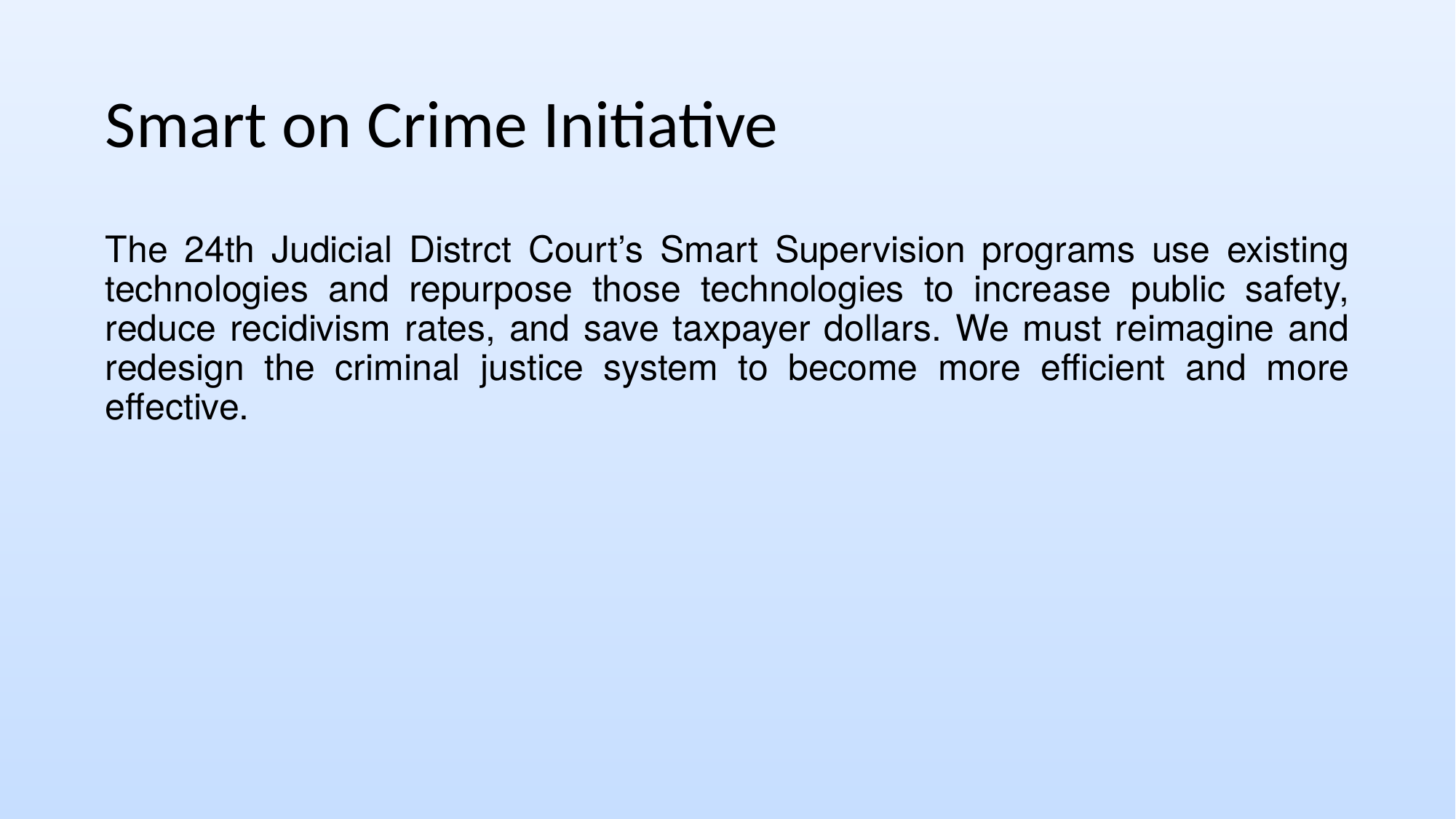

# Smart on Crime Initiative
The 24th Judicial Distrct Court’s Smart Supervision programs use existing technologies and repurpose those technologies to increase public safety, reduce recidivism rates, and save taxpayer dollars. We must reimagine and redesign the criminal justice system to become more efficient and more effective.
2